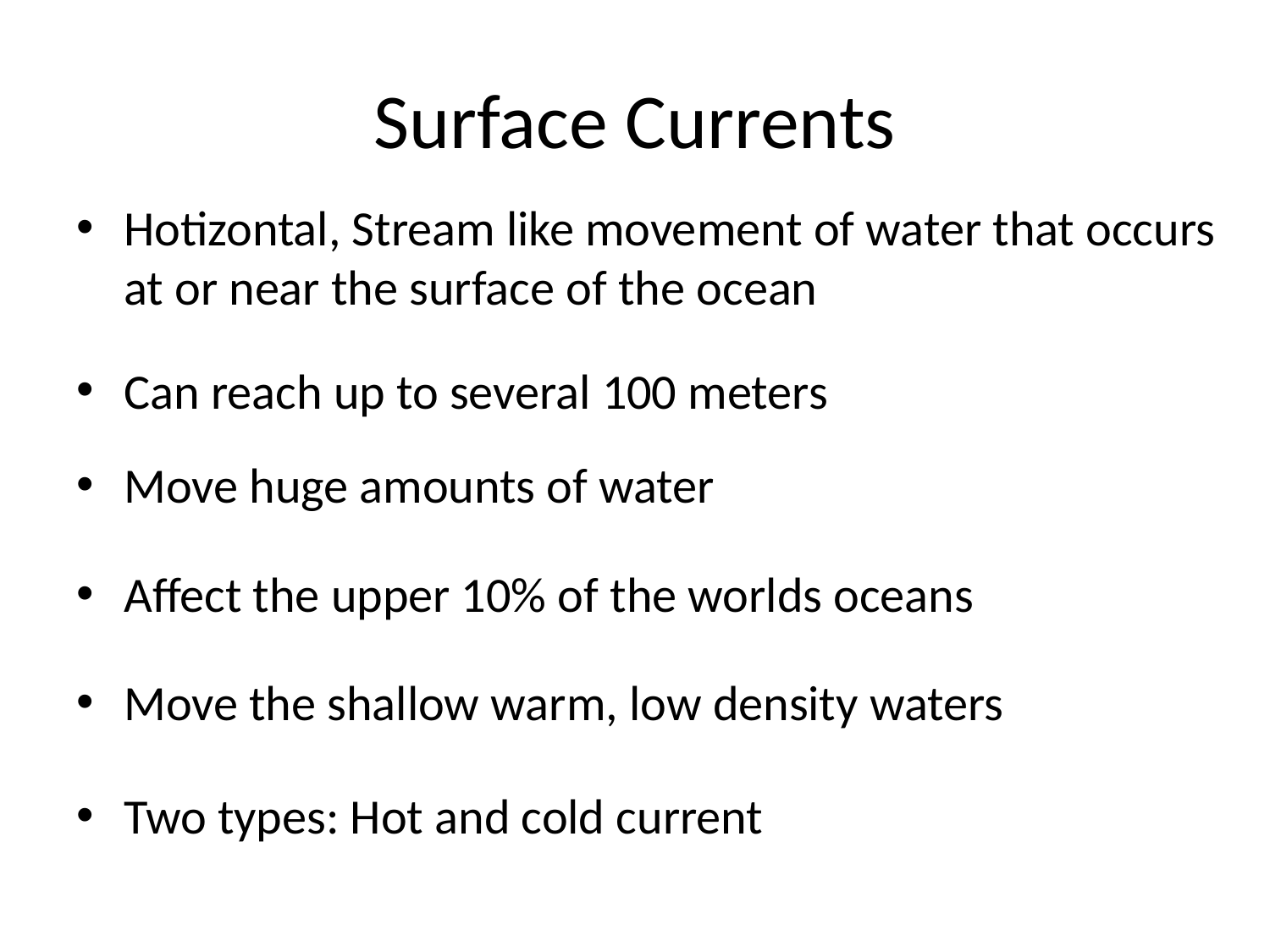

# Surface Currents
Hotizontal, Stream like movement of water that occurs at or near the surface of the ocean

Can reach up to several 100 meters

Move huge amounts of water

Affect the upper 10% of the worlds oceans

Move the shallow warm, low density waters

Two types: Hot and cold current